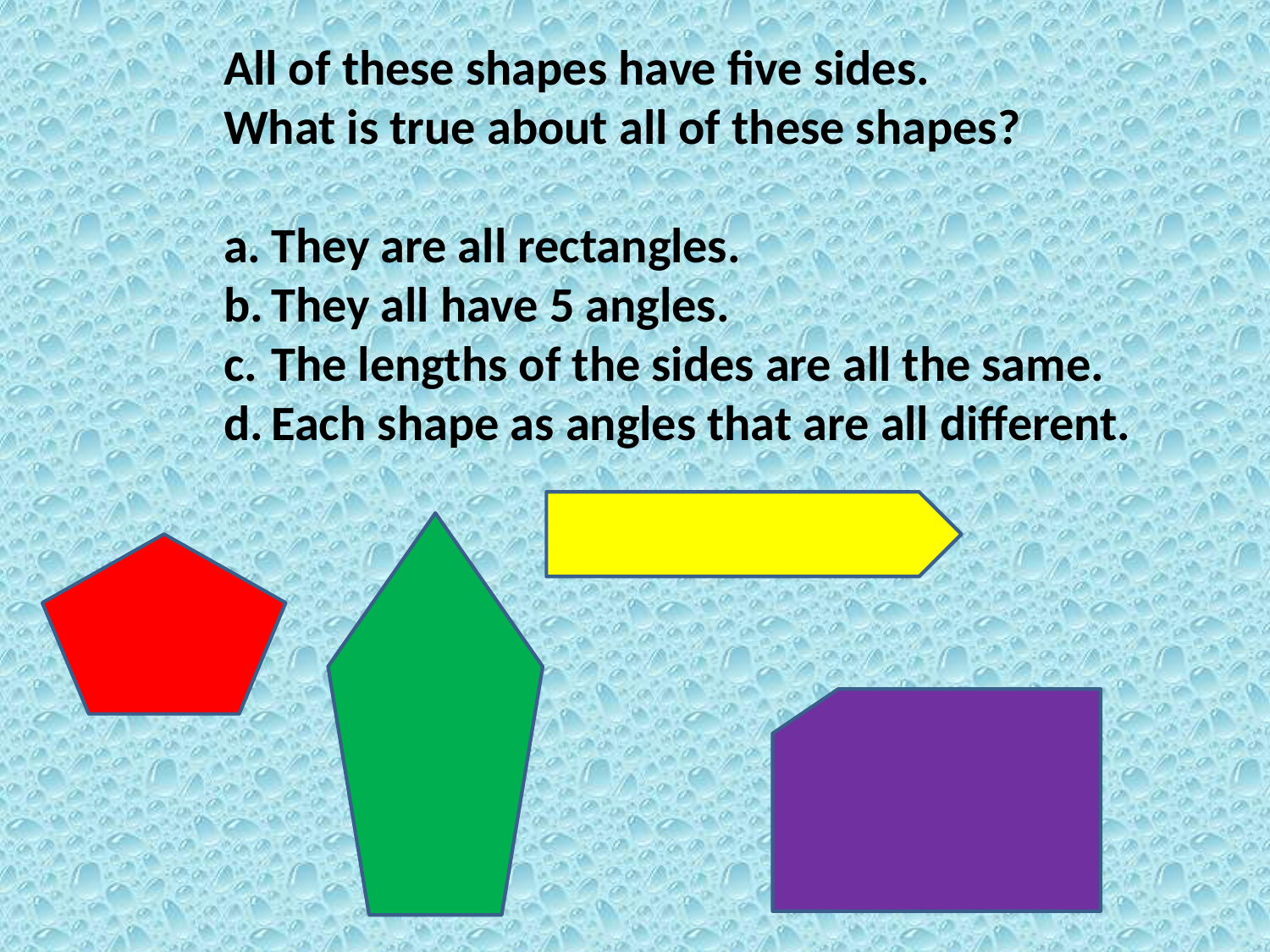

All of these shapes have five sides.
What is true about all of these shapes?

They are all rectangles.
They all have 5 angles.
The lengths of the sides are all the same.
Each shape as angles that are all different.